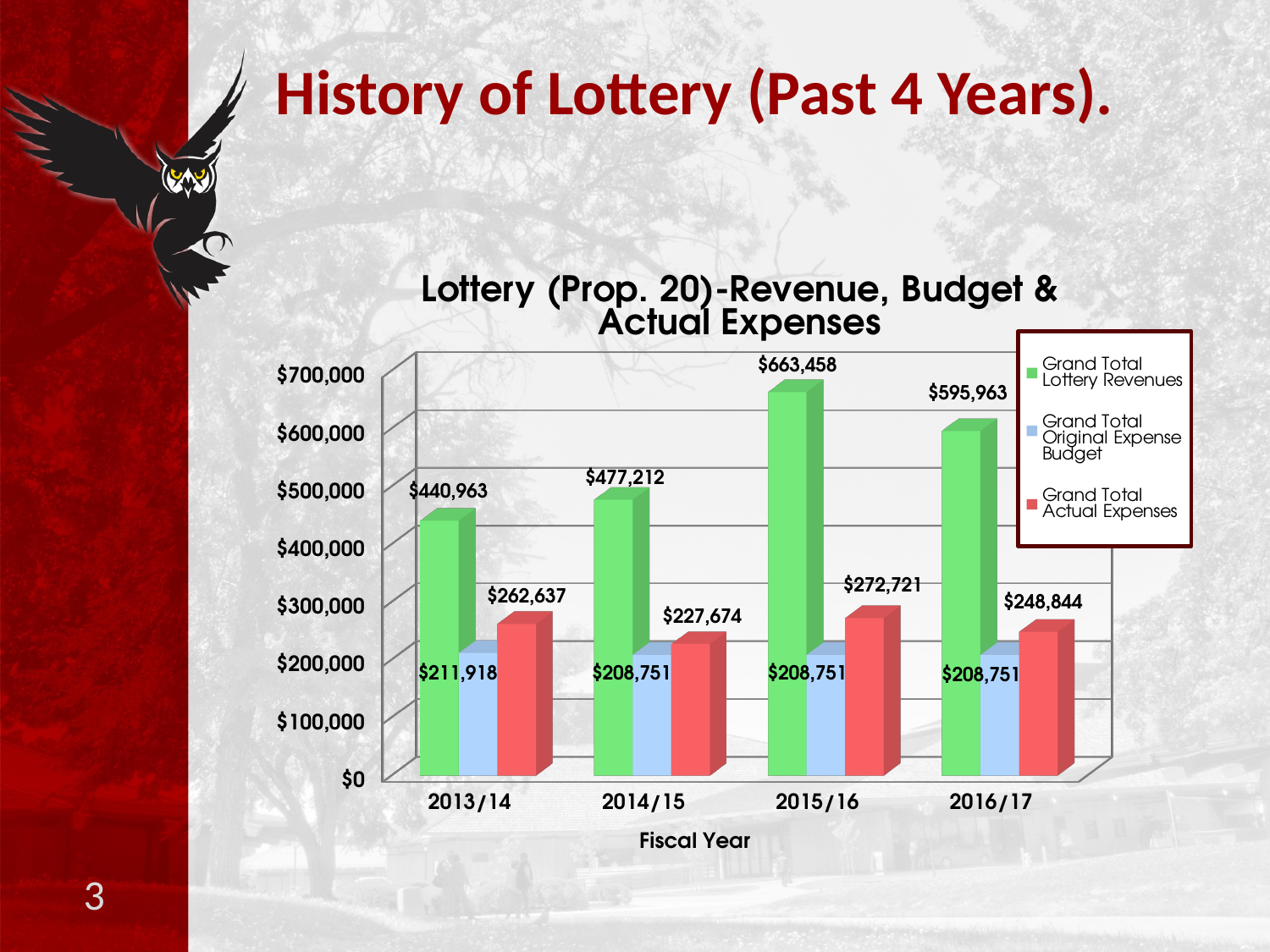

# History of Lottery (Past 4 Years).

[unsupported chart]